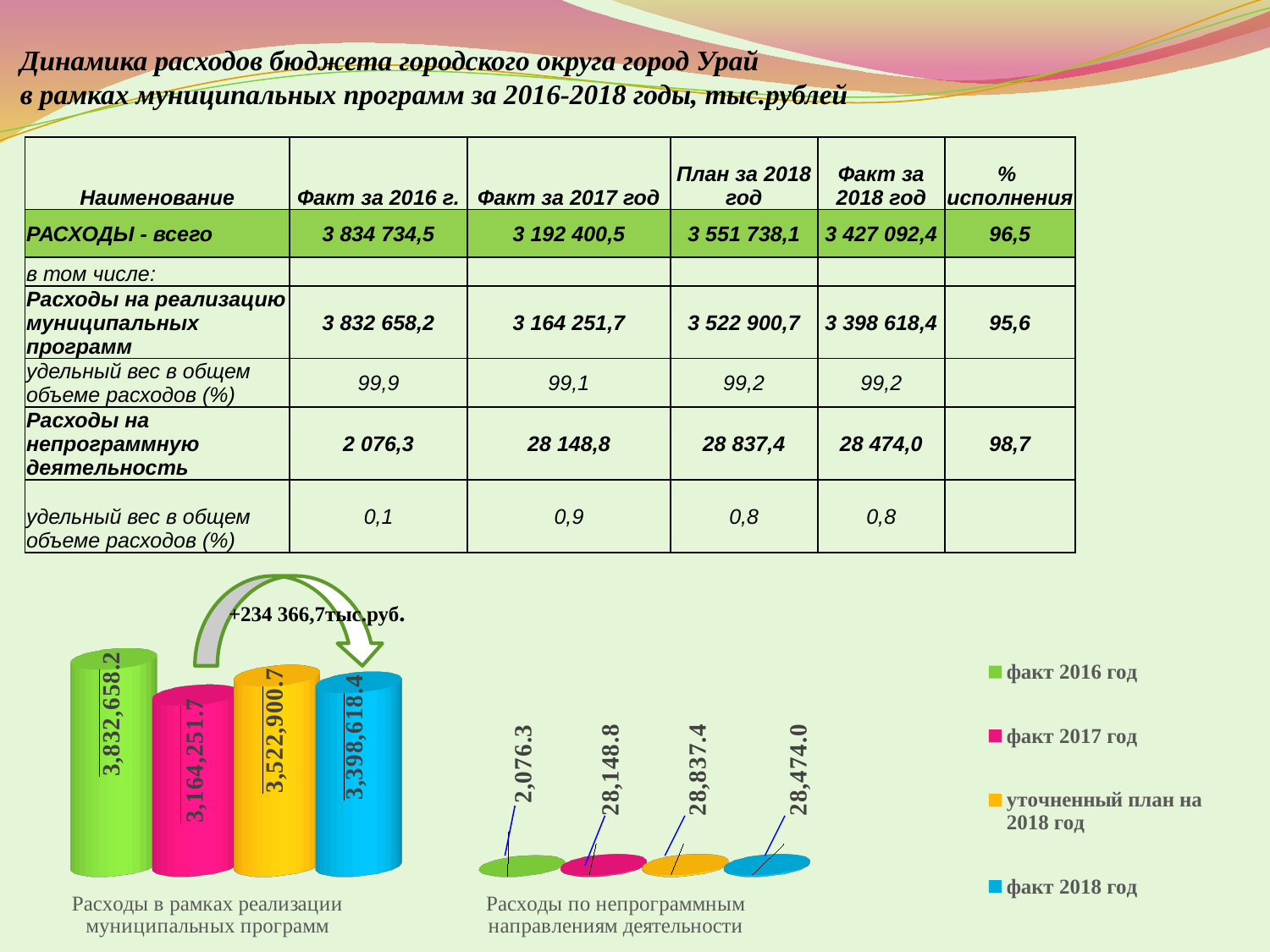

Динамика расходов бюджета городского округа город Урай
в рамках муниципальных программ за 2016-2018 годы, тыс.рублей
| Наименование | Факт за 2016 г. | Факт за 2017 год | План за 2018 год | Факт за 2018 год | % исполнения |
| --- | --- | --- | --- | --- | --- |
| РАСХОДЫ - всего | 3 834 734,5 | 3 192 400,5 | 3 551 738,1 | 3 427 092,4 | 96,5 |
| в том числе: |  |  |  |  |  |
| Расходы на реализацию муниципальных программ | 3 832 658,2 | 3 164 251,7 | 3 522 900,7 | 3 398 618,4 | 95,6 |
| удельный вес в общем объеме расходов (%) | 99,9 | 99,1 | 99,2 | 99,2 |  |
| Расходы на непрограммную деятельность | 2 076,3 | 28 148,8 | 28 837,4 | 28 474,0 | 98,7 |
| удельный вес в общем объеме расходов (%) | 0,1 | 0,9 | 0,8 | 0,8 |  |

[unsupported chart]

+234 366,7тыс.руб.